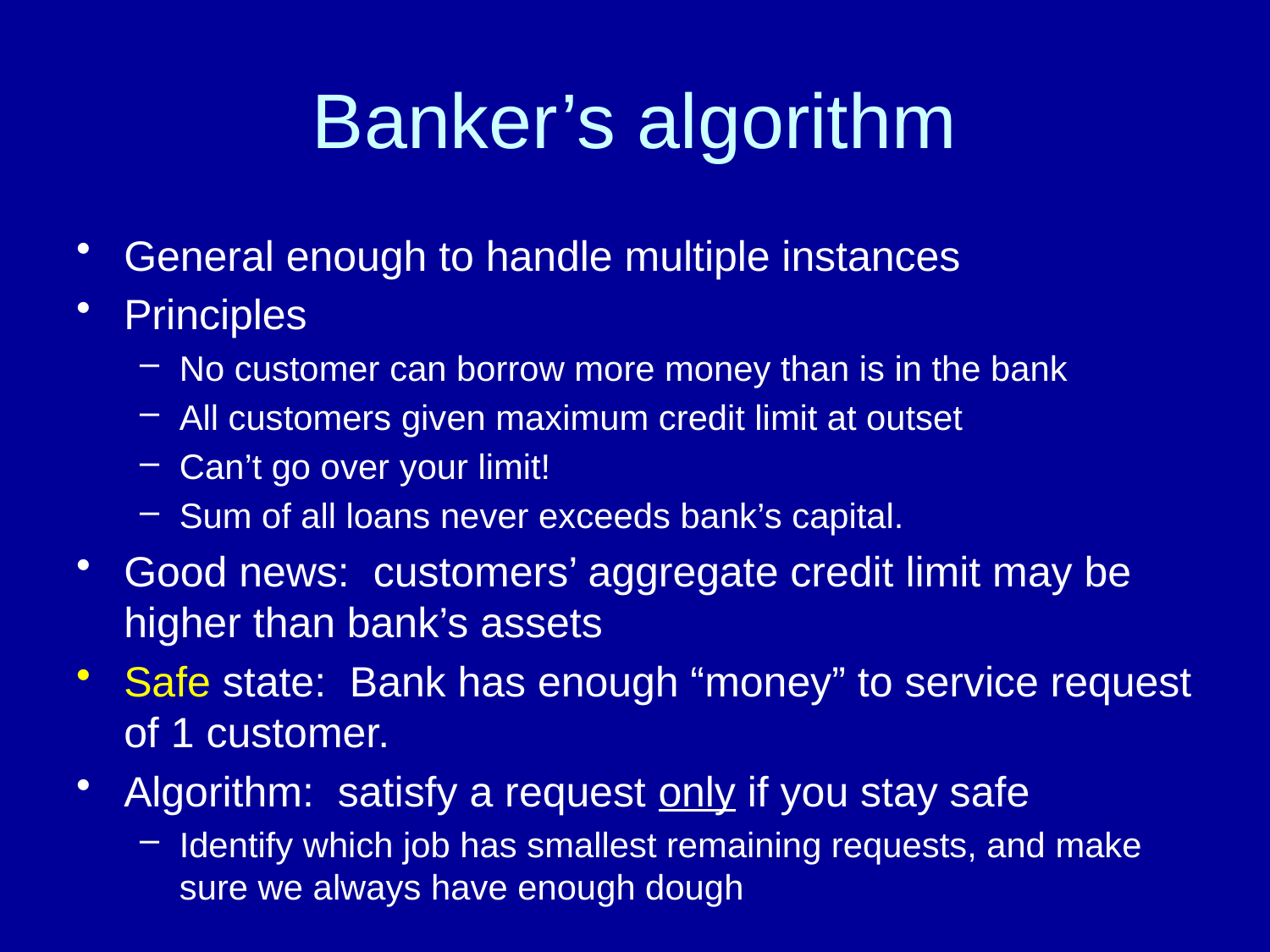

# Banker’s algorithm
General enough to handle multiple instances
Principles
No customer can borrow more money than is in the bank
All customers given maximum credit limit at outset
Can’t go over your limit!
Sum of all loans never exceeds bank’s capital.
Good news:  customers’ aggregate credit limit may be higher than bank’s assets
Safe state:  Bank has enough “money” to service request of 1 customer.
Algorithm:  satisfy a request only if you stay safe
Identify which job has smallest remaining requests, and make sure we always have enough dough